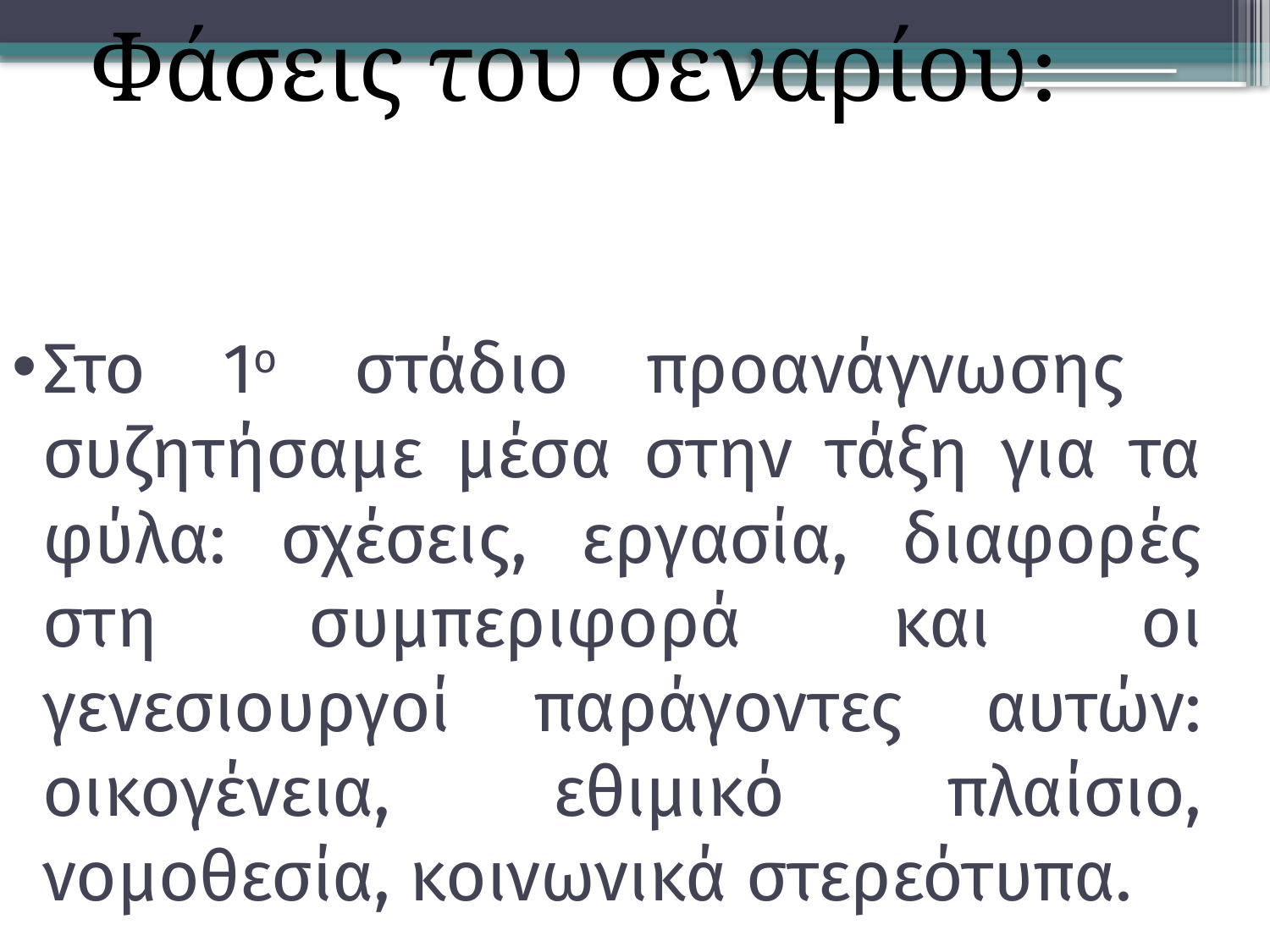

Φάσεις του σεναρίου:
# Στο 1ο στάδιο προανάγνωσης  συζητήσαμε μέσα στην τάξη για τα φύλα: σχέσεις, εργασία, διαφορές στη συμπεριφορά και οι γενεσιουργοί παράγοντες αυτών: οικογένεια, εθιμικό πλαίσιο, νομοθεσία, κοινωνικά στερεότυπα.